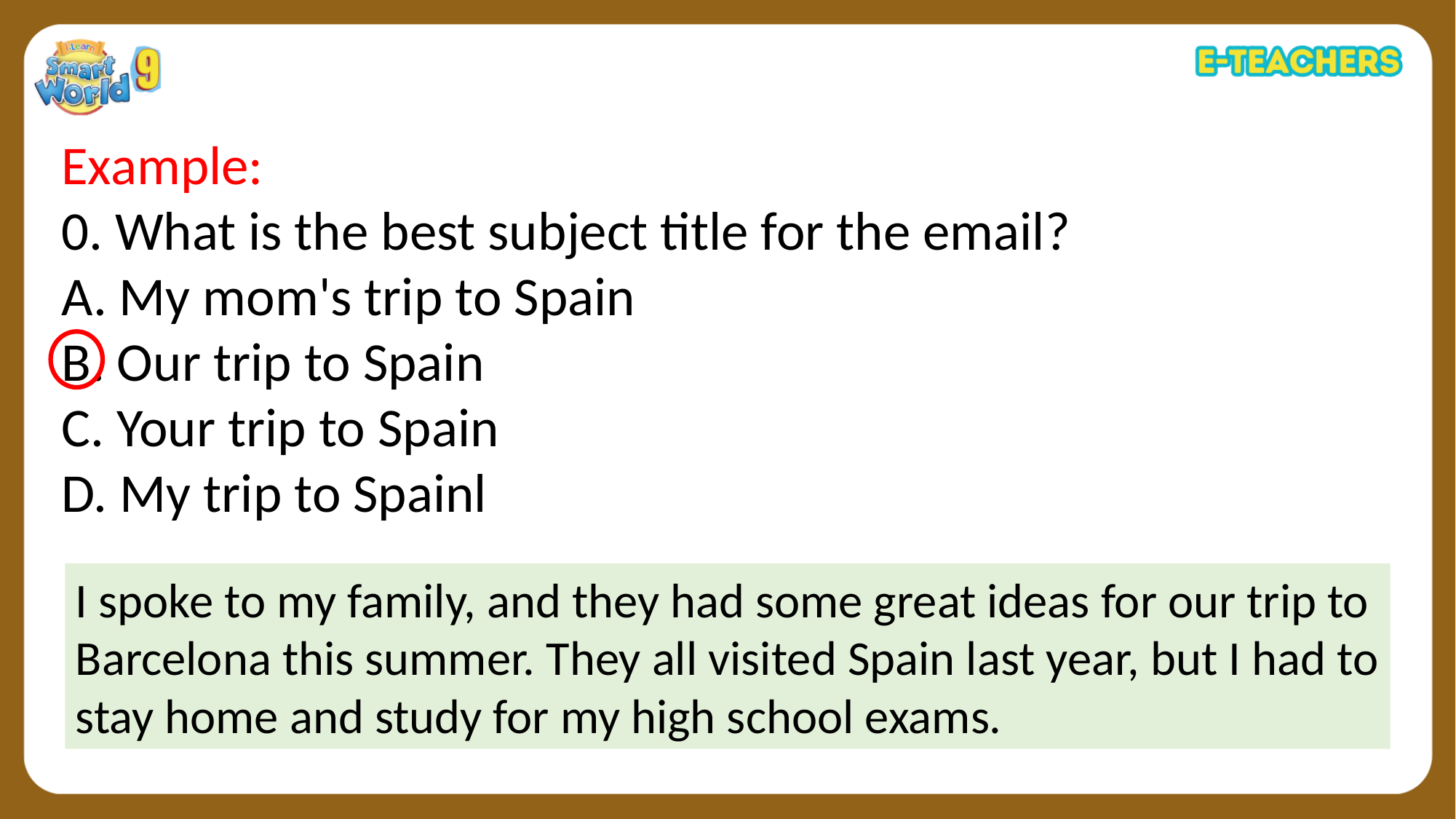

Example:
0. What is the best subject title for the email?
A. My mom's trip to Spain
B. Our trip to Spain
C. Your trip to Spain
D. My trip to Spainl

I spoke to my family, and they had some great ideas for our trip to Barcelona this summer. They all visited Spain last year, but I had to stay home and study for my high school exams.